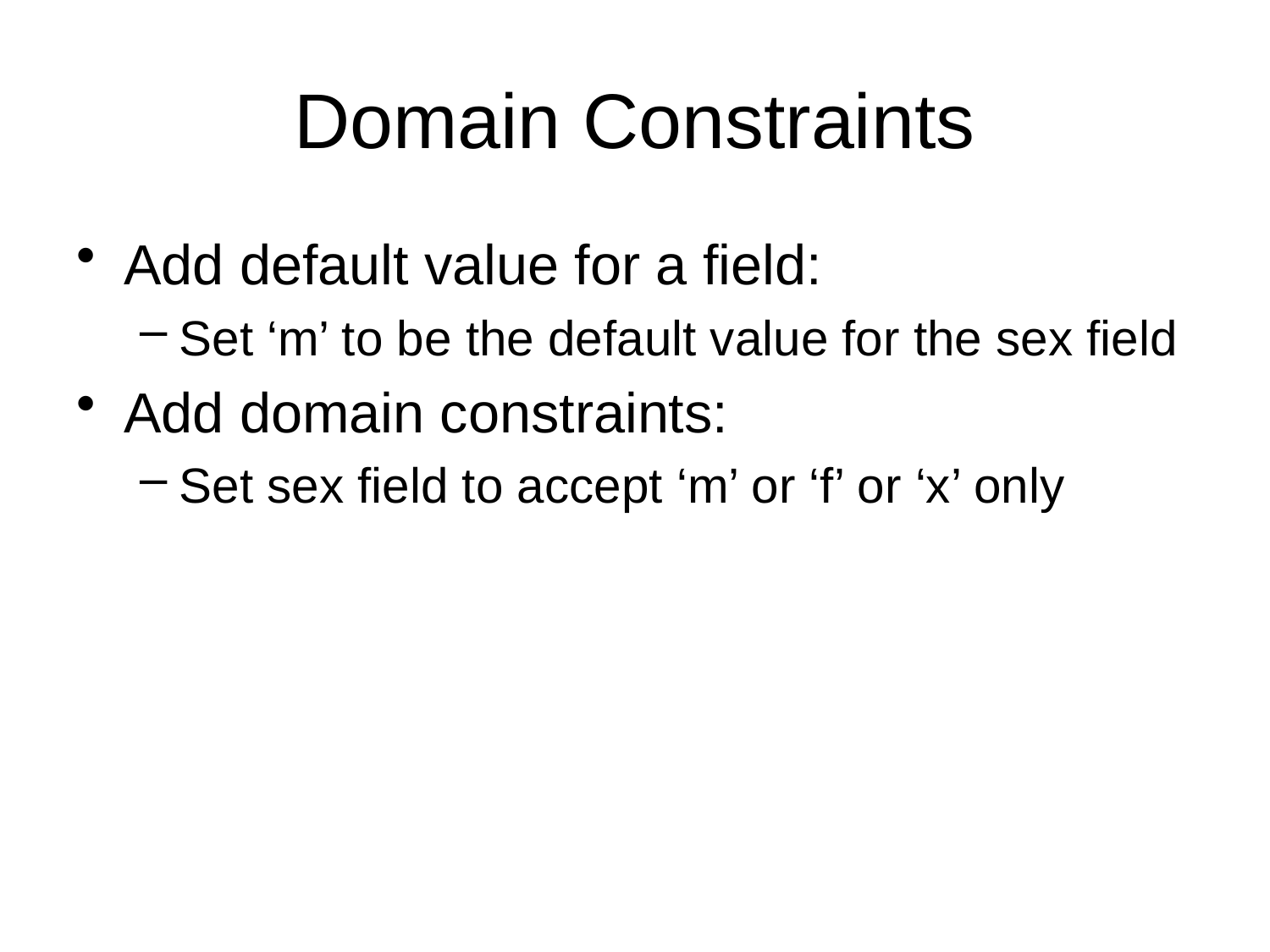

# Domain Constraints
Add default value for a field:
Set ‘m’ to be the default value for the sex field
Add domain constraints:
Set sex field to accept ‘m’ or ‘f’ or ‘x’ only